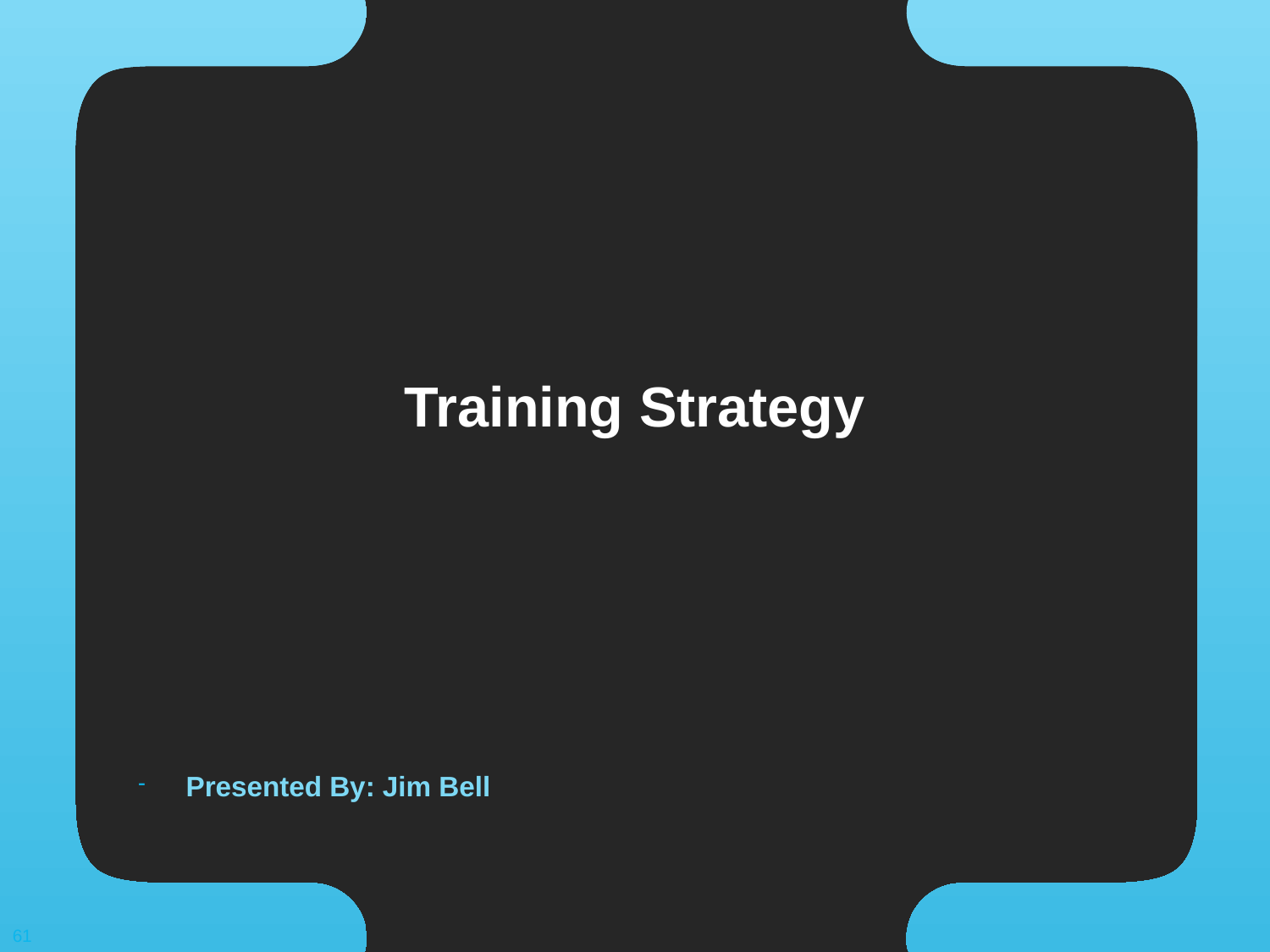

# Training Strategy
Presented By: Jim Bell
61